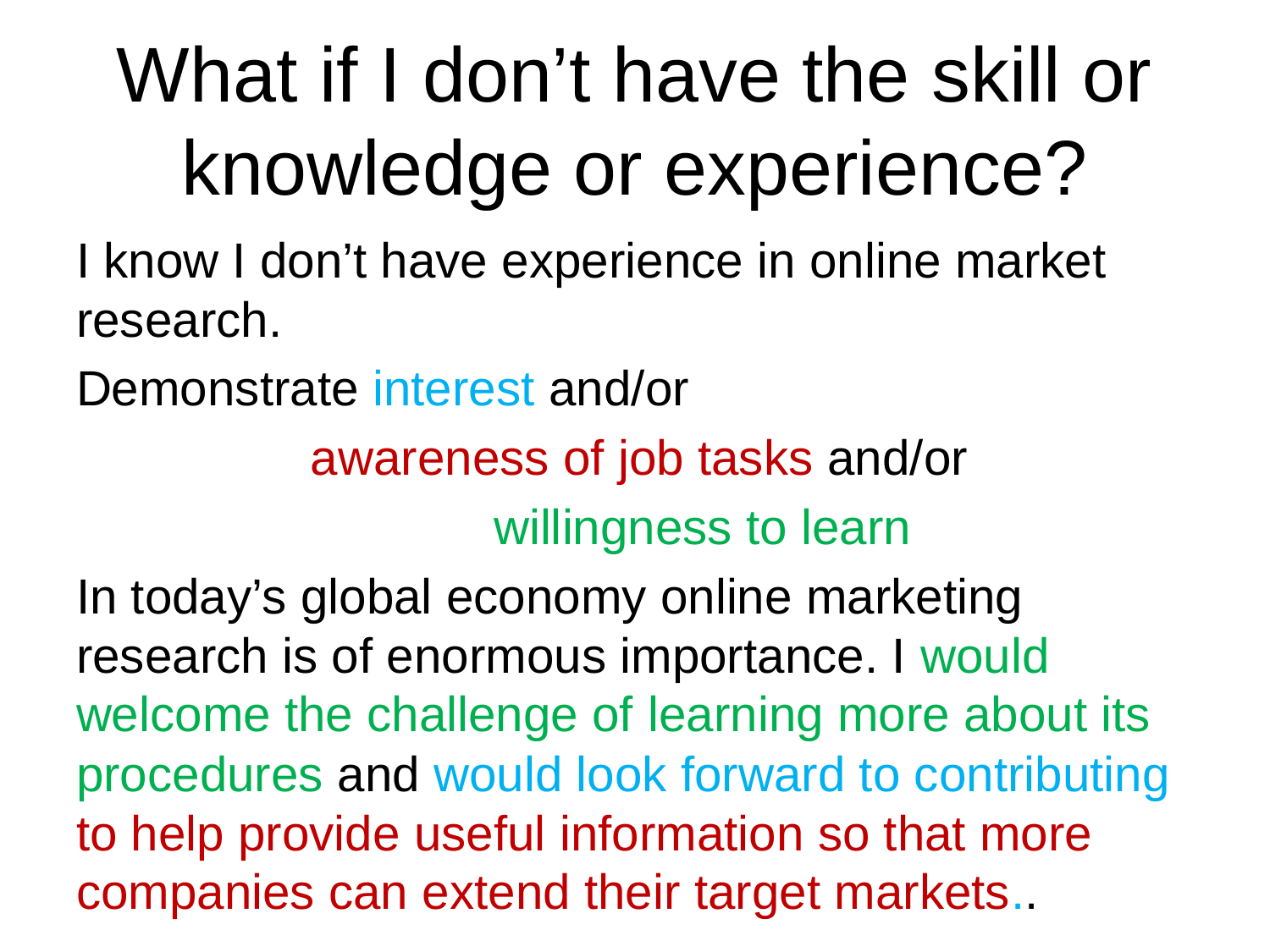

# What if I don’t have the skill or knowledge or experience?
I know I don’t have experience in online market research.
Demonstrate interest and/or
awareness of job tasks and/or
	willingness to learn
In today’s global economy online marketing research is of enormous importance. I would welcome the challenge of learning more about its procedures and would look forward to contributing to help provide useful information so that more companies can extend their target markets..